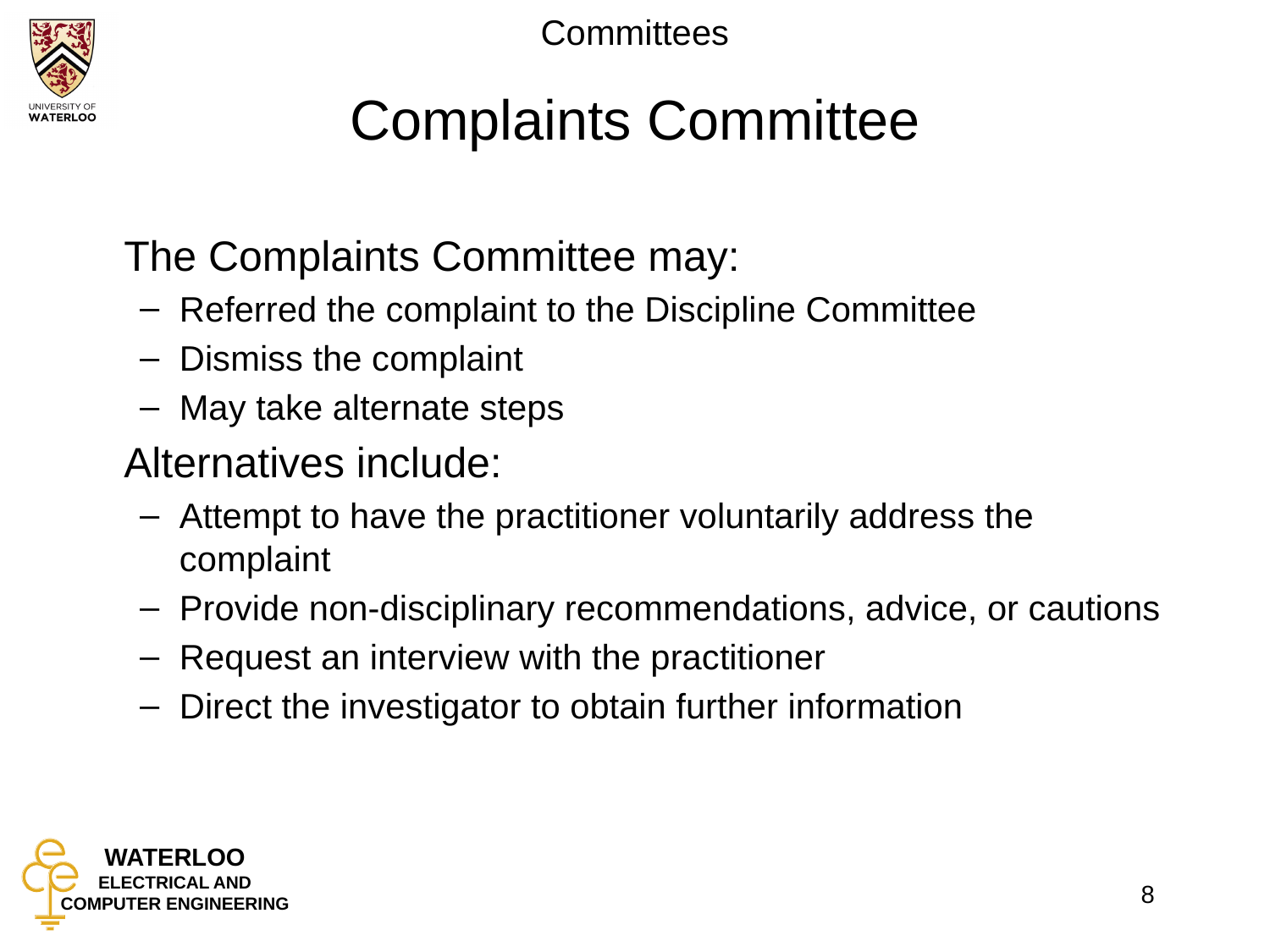

# Complaints Committee
	The Complaints Committee may:
Referred the complaint to the Discipline Committee
Dismiss the complaint
May take alternate steps
	Alternatives include:
Attempt to have the practitioner voluntarily address the complaint
Provide non-disciplinary recommendations, advice, or cautions
Request an interview with the practitioner
Direct the investigator to obtain further information